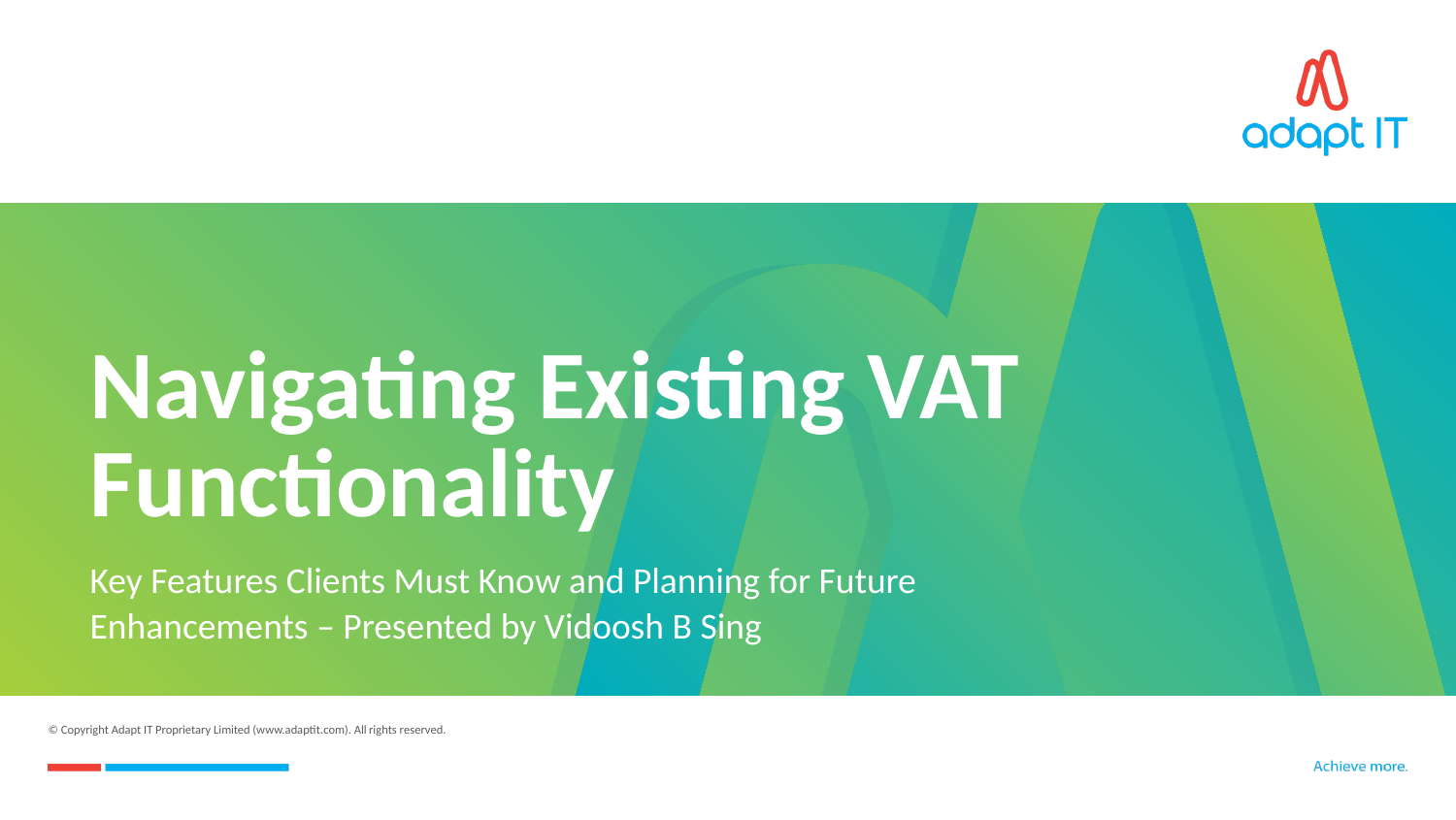

# Navigating Existing VAT Functionality
Key Features Clients Must Know and Planning for Future Enhancements – Presented by Vidoosh B Sing